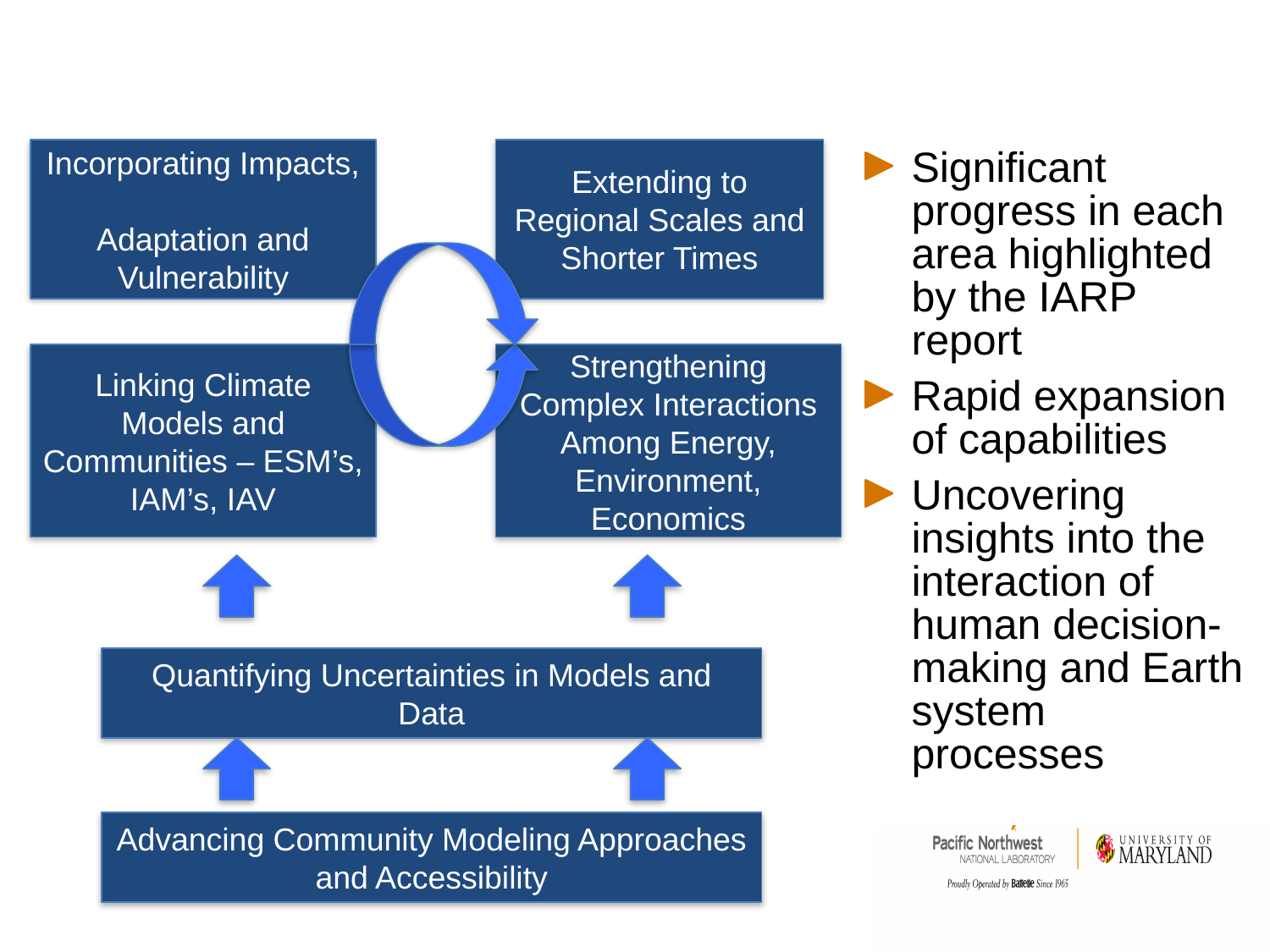

#

Incorporating Impacts,
Adaptation and Vulnerability
Extending to Regional Scales and Shorter Times

Significant progress in each area highlighted by the IARP report
Rapid expansion of capabilities
Uncovering insights into the interaction of human decision-making and Earth system processes

Linking Climate Models and Communities – ESM’s, IAM’s, IAV

Strengthening Complex Interactions Among Energy, Environment, Economics

Quantifying Uncertainties in Models and Data

Advancing Community Modeling Approaches and Accessibility